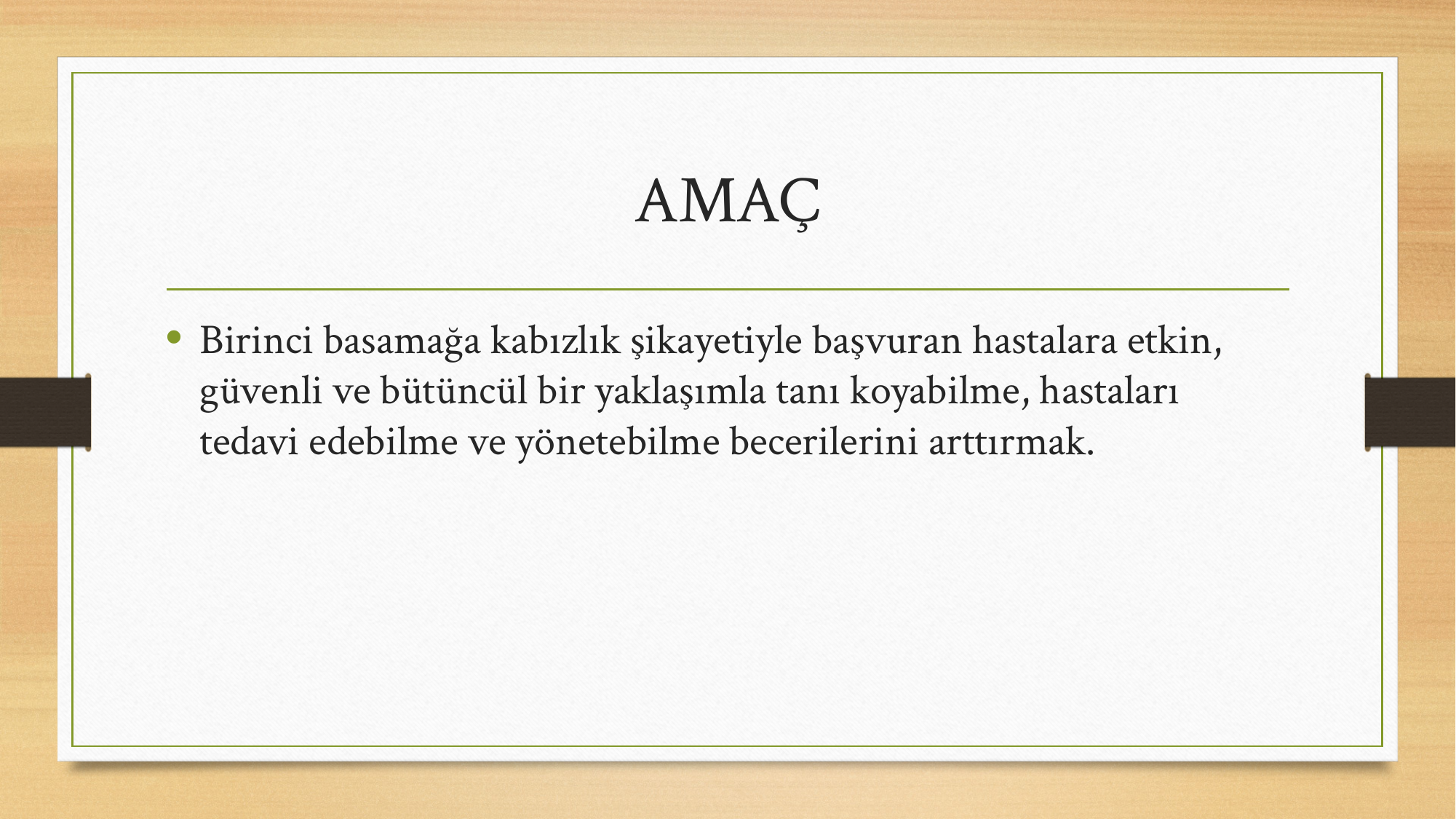

# AMAÇ
Birinci basamağa kabızlık şikayetiyle başvuran hastalara etkin, güvenli ve bütüncül bir yaklaşımla tanı koyabilme, hastaları tedavi edebilme ve yönetebilme becerilerini arttırmak.